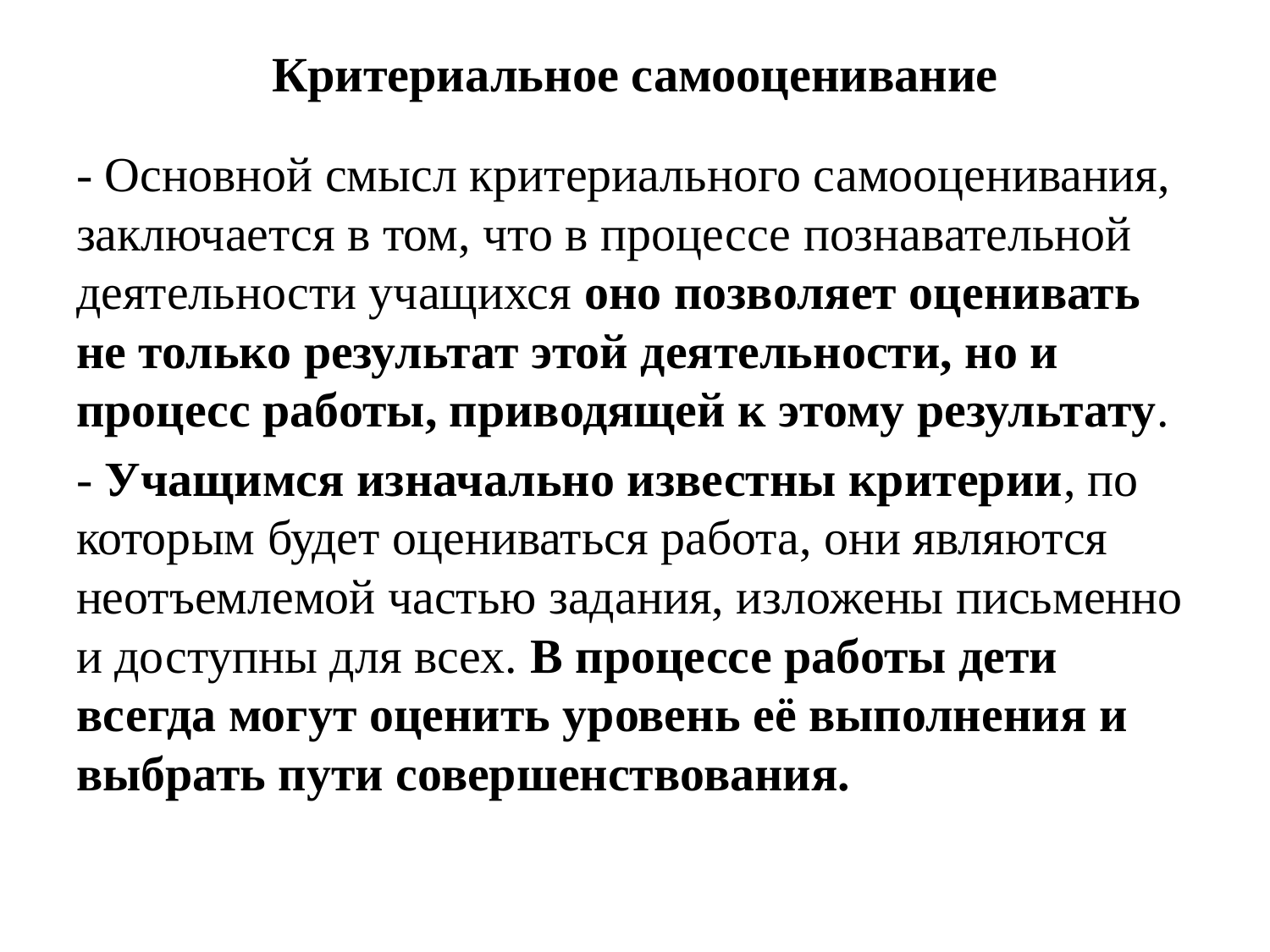

# Критериальное самооценивание
- Основной смысл критериального самооценивания, заключается в том, что в процессе познавательной деятельности учащихся оно позволяет оценивать не только результат этой деятельности, но и процесс работы, приводящей к этому результату.
- Учащимся изначально известны критерии, по которым будет оцениваться работа, они являются неотъемлемой частью задания, изложены письменно и доступны для всех. В процессе работы дети всегда могут оценить уровень её выполнения и выбрать пути совершенствования.